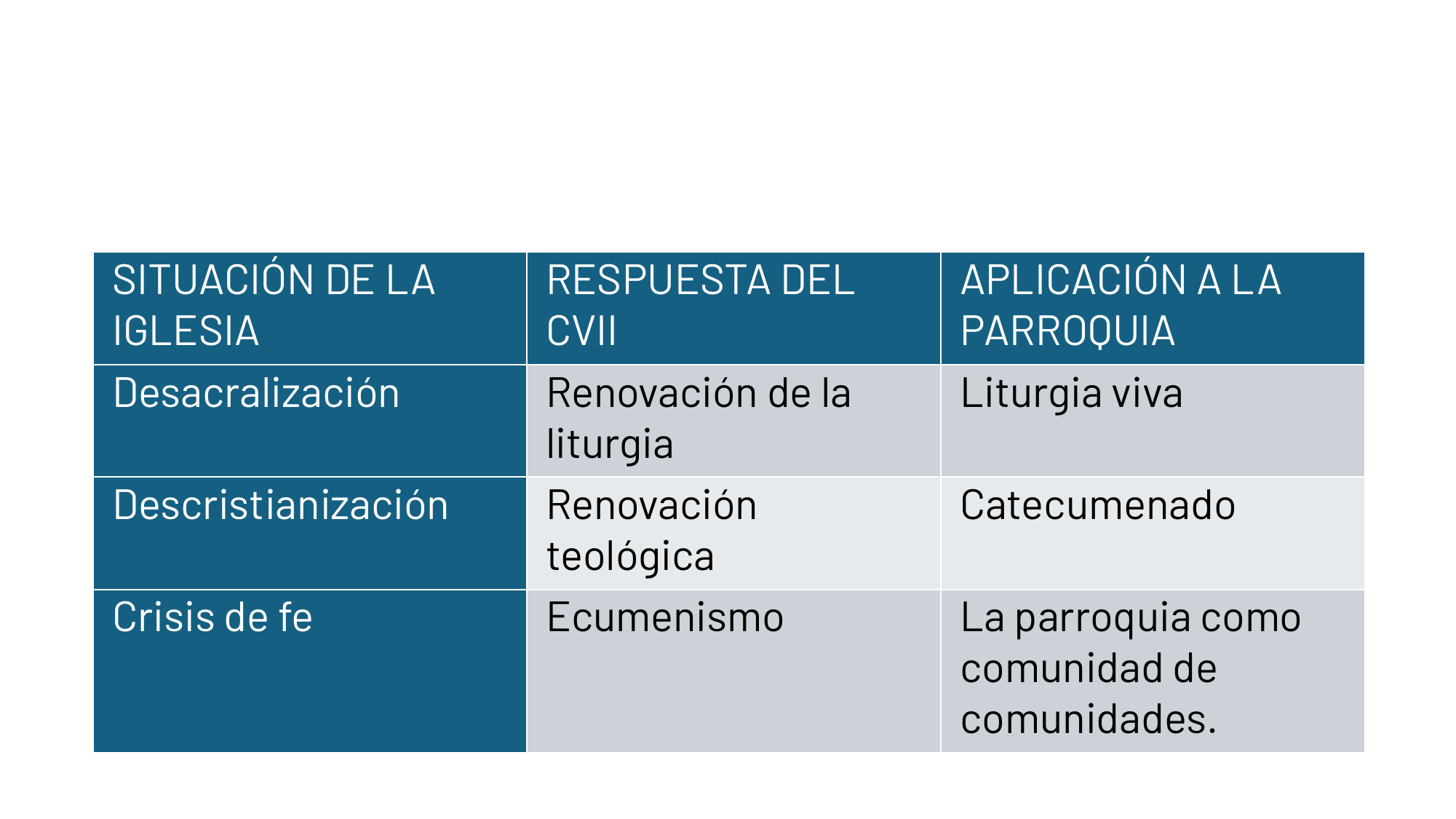

# RESUMEN
| SITUACIÓN DE LA IGLESIA | RESPUESTA DEL CVII | APLICACIÓN A LA PARROQUIA |
| --- | --- | --- |
| Desacralización | Renovación de la liturgia | Liturgia viva |
| Descristianización | Renovación teológica | Catecumenado |
| Crisis de fe | Ecumenismo | La parroquia como comunidad de comunidades. |